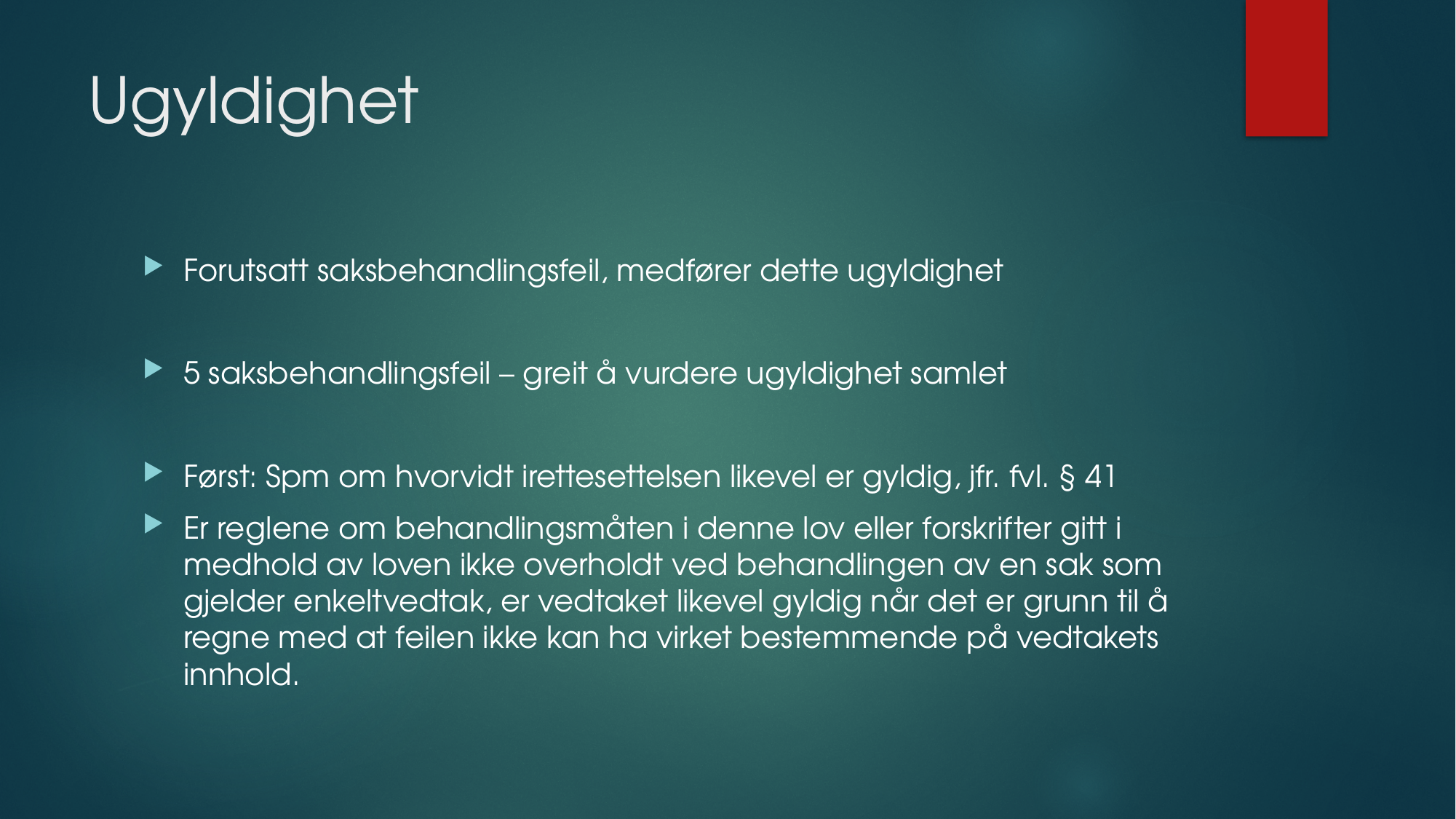

# Ugyldighet
Forutsatt saksbehandlingsfeil, medfører dette ugyldighet

5 saksbehandlingsfeil – greit å vurdere ugyldighet samlet

Først: Spm om hvorvidt irettesettelsen likevel er gyldig, jfr. fvl. § 41
Er reglene om behandlingsmåten i denne lov eller forskrifter gitt i medhold av loven ikke overholdt ved behandlingen av en sak som gjelder enkeltvedtak, er vedtaket likevel gyldig når det er grunn til å regne med at feilen ikke kan ha virket bestemmende på vedtakets innhold.